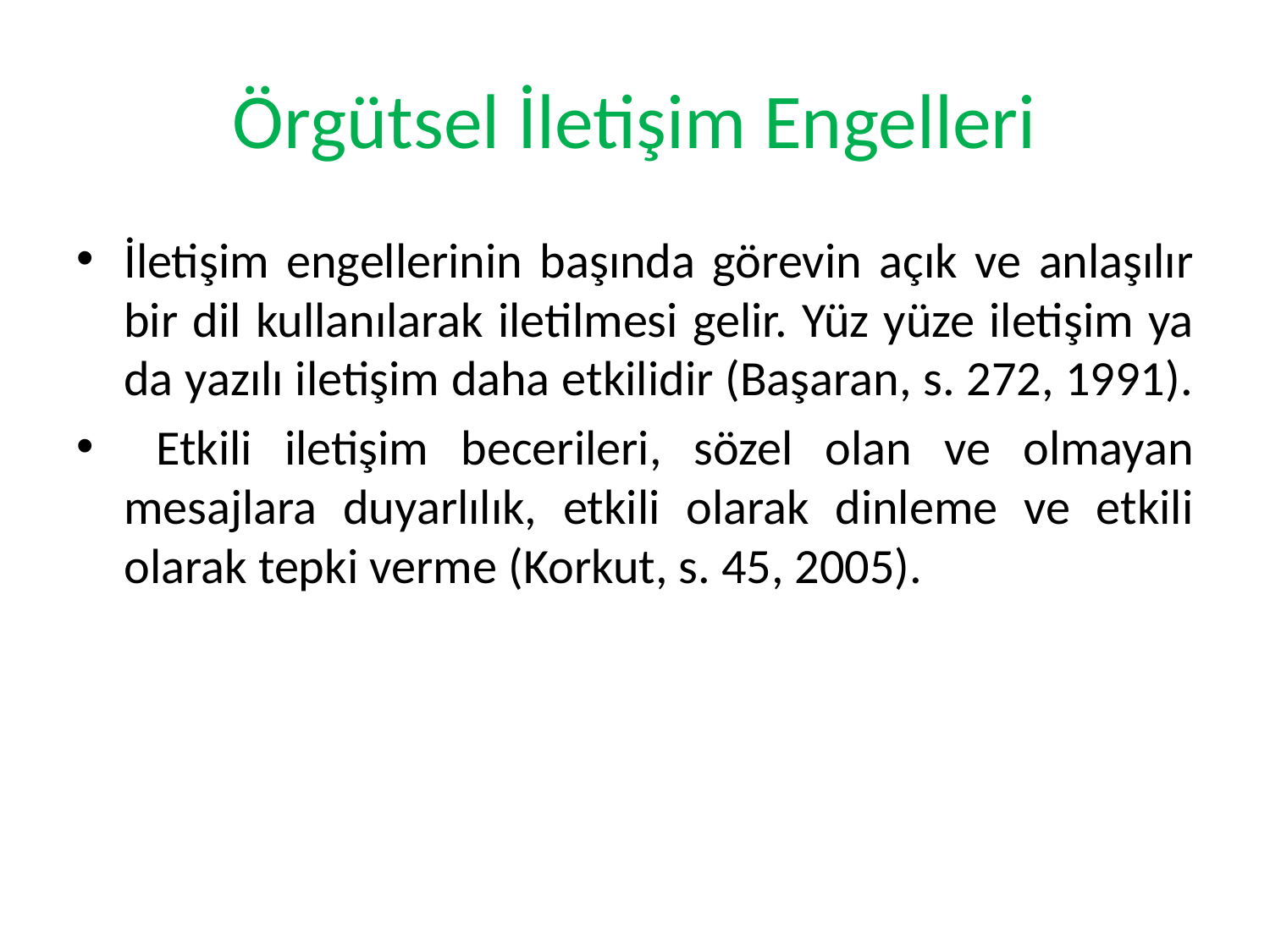

# Örgütsel İletişim Engelleri
İletişim engellerinin başında görevin açık ve anlaşılır bir dil kullanılarak iletilmesi gelir. Yüz yüze iletişim ya da yazılı iletişim daha etkilidir (Başaran, s. 272, 1991).
 Etkili iletişim becerileri, sözel olan ve olmayan mesajlara duyarlılık, etkili olarak dinleme ve etkili olarak tepki verme (Korkut, s. 45, 2005).